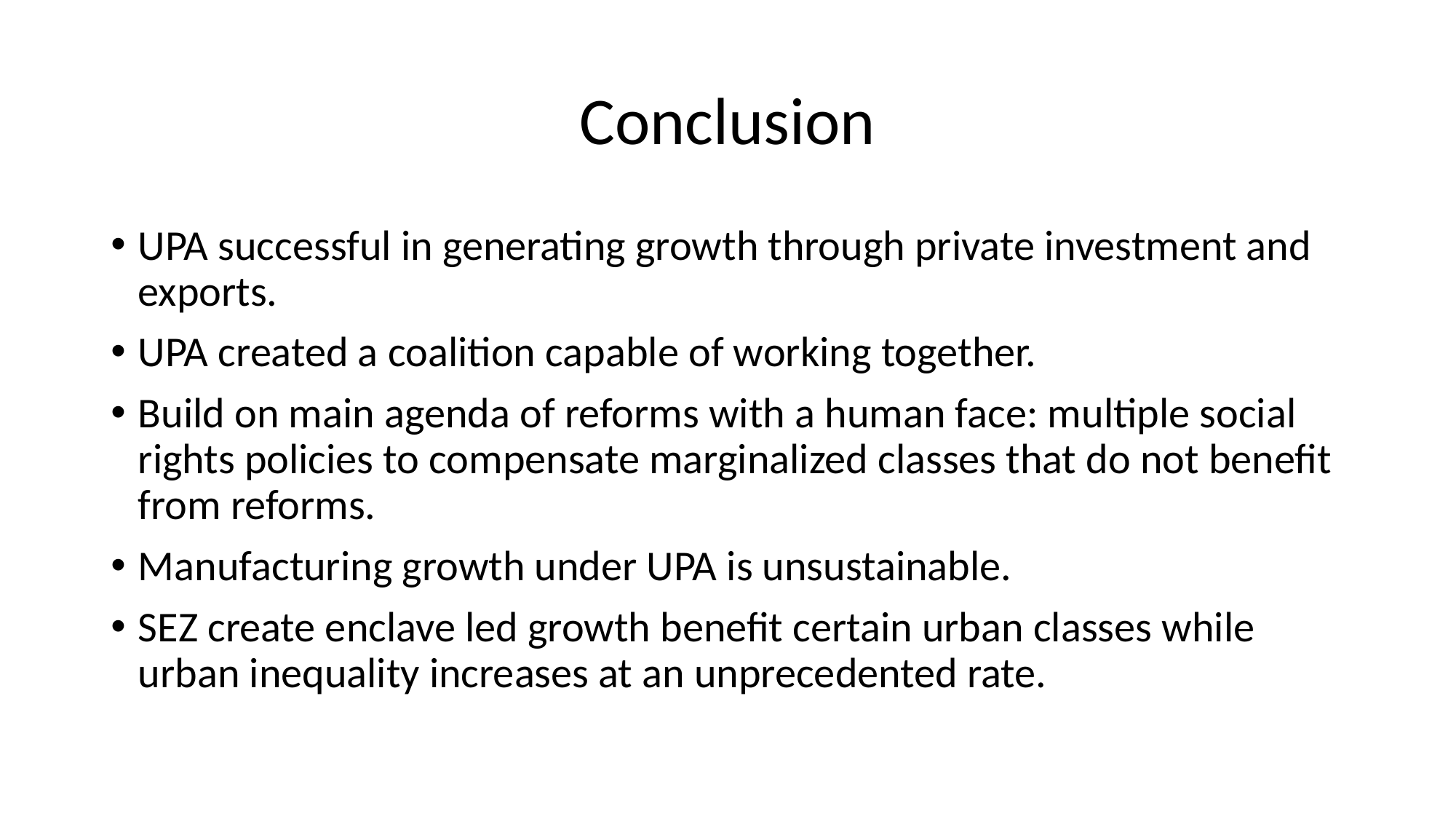

# Conclusion
UPA successful in generating growth through private investment and exports.
UPA created a coalition capable of working together.
Build on main agenda of reforms with a human face: multiple social rights policies to compensate marginalized classes that do not benefit from reforms.
Manufacturing growth under UPA is unsustainable.
SEZ create enclave led growth benefit certain urban classes while urban inequality increases at an unprecedented rate.